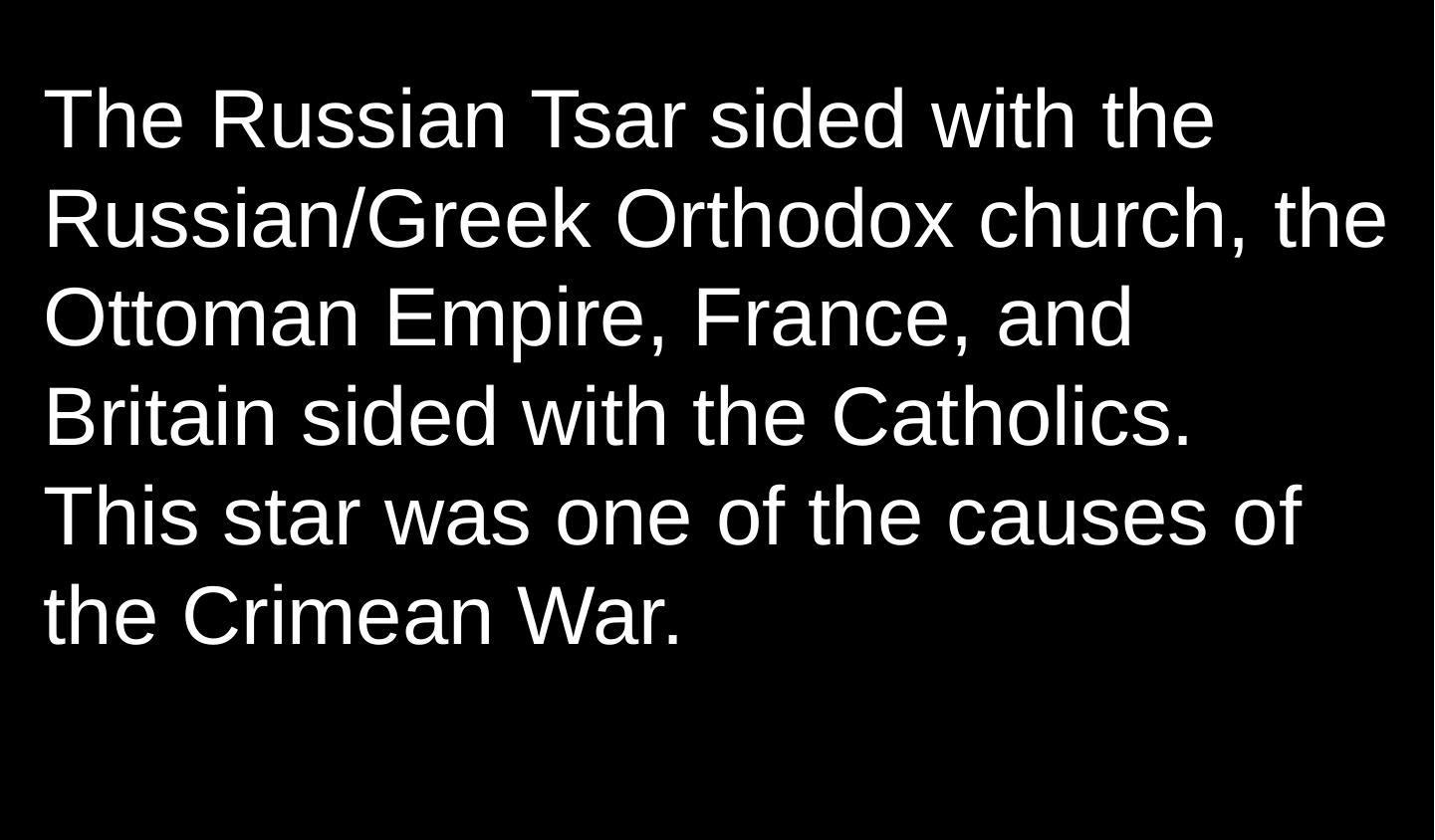

The Russian Tsar sided with the Russian/Greek Orthodox church, the Ottoman Empire, France, and Britain sided with the Catholics.  This star was one of the causes of the Crimean War.